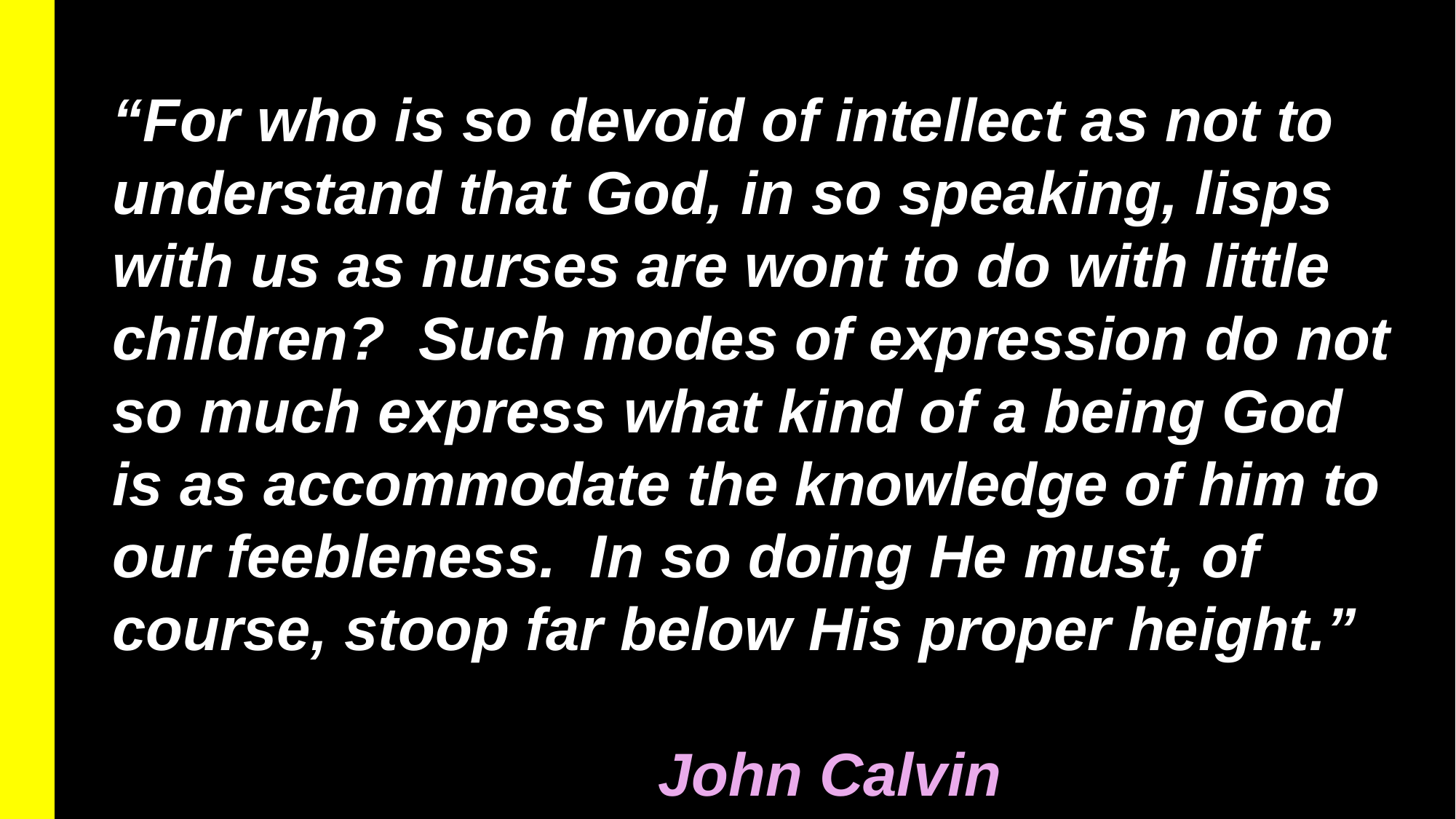

“For who is so devoid of intellect as not to understand that God, in so speaking, lisps with us as nurses are wont to do with little children?  Such modes of expression do not so much express what kind of a being God is as accommodate the knowledge of him to our feebleness.  In so doing He must, of course, stoop far below His proper height.” 																John Calvin
#